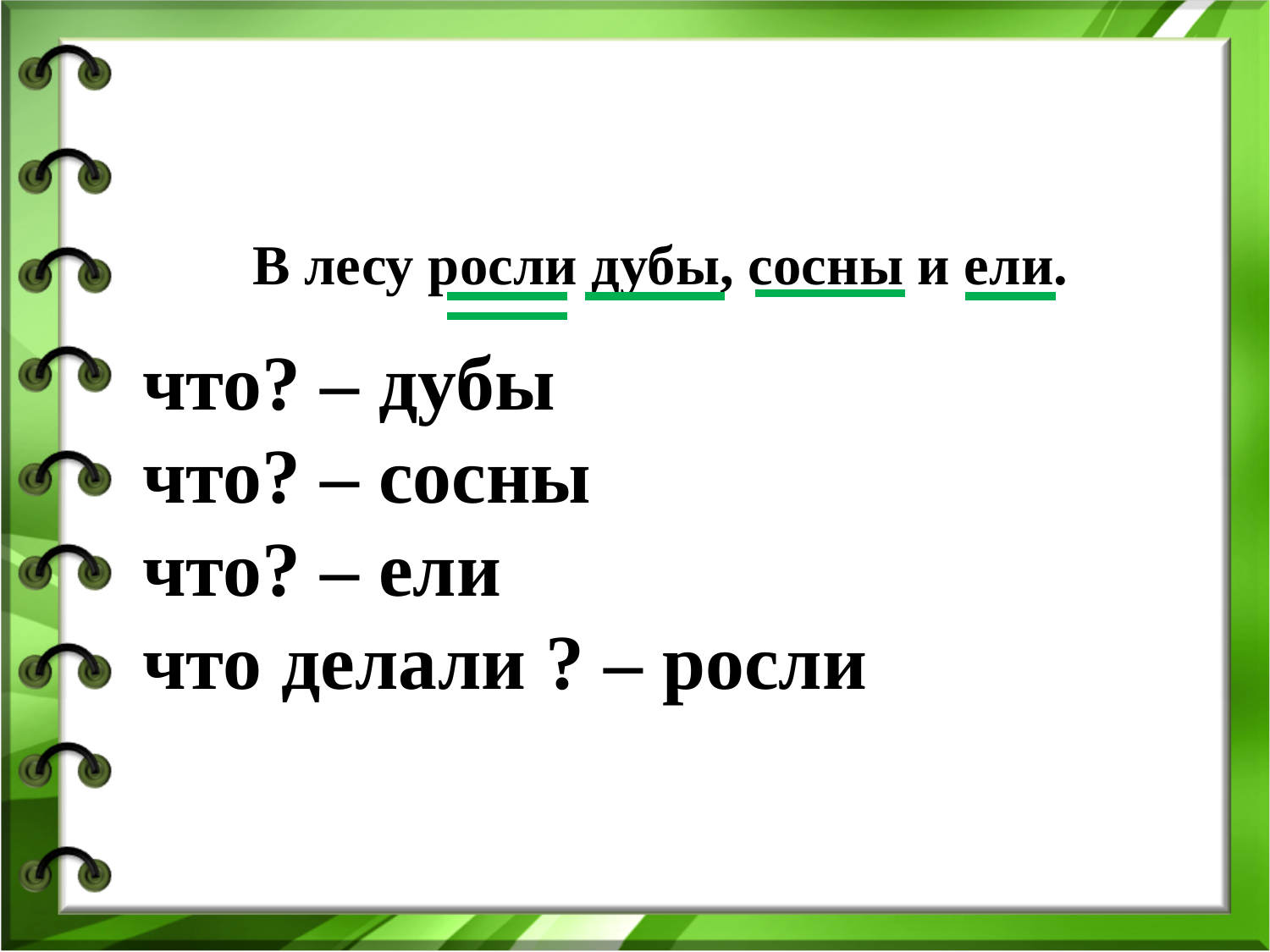

#
В лесу росли дубы, сосны и ели.

что? – дубы
что? – сосны
что? – ели
что делали ? – росли